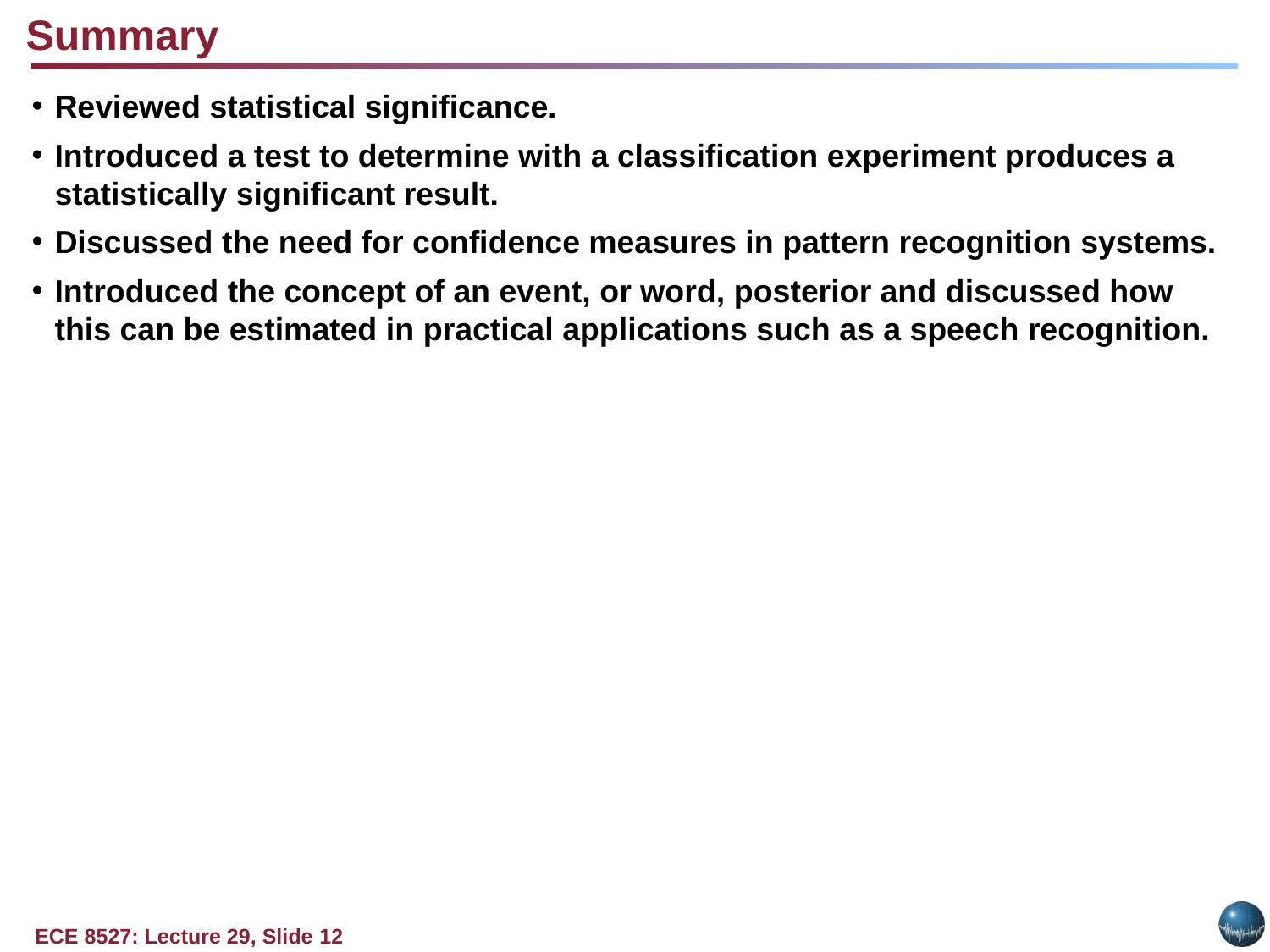

Summary
Reviewed statistical significance.
Introduced a test to determine with a classification experiment produces a statistically significant result.
Discussed the need for confidence measures in pattern recognition systems.
Introduced the concept of an event, or word, posterior and discussed how this can be estimated in practical applications such as a speech recognition.